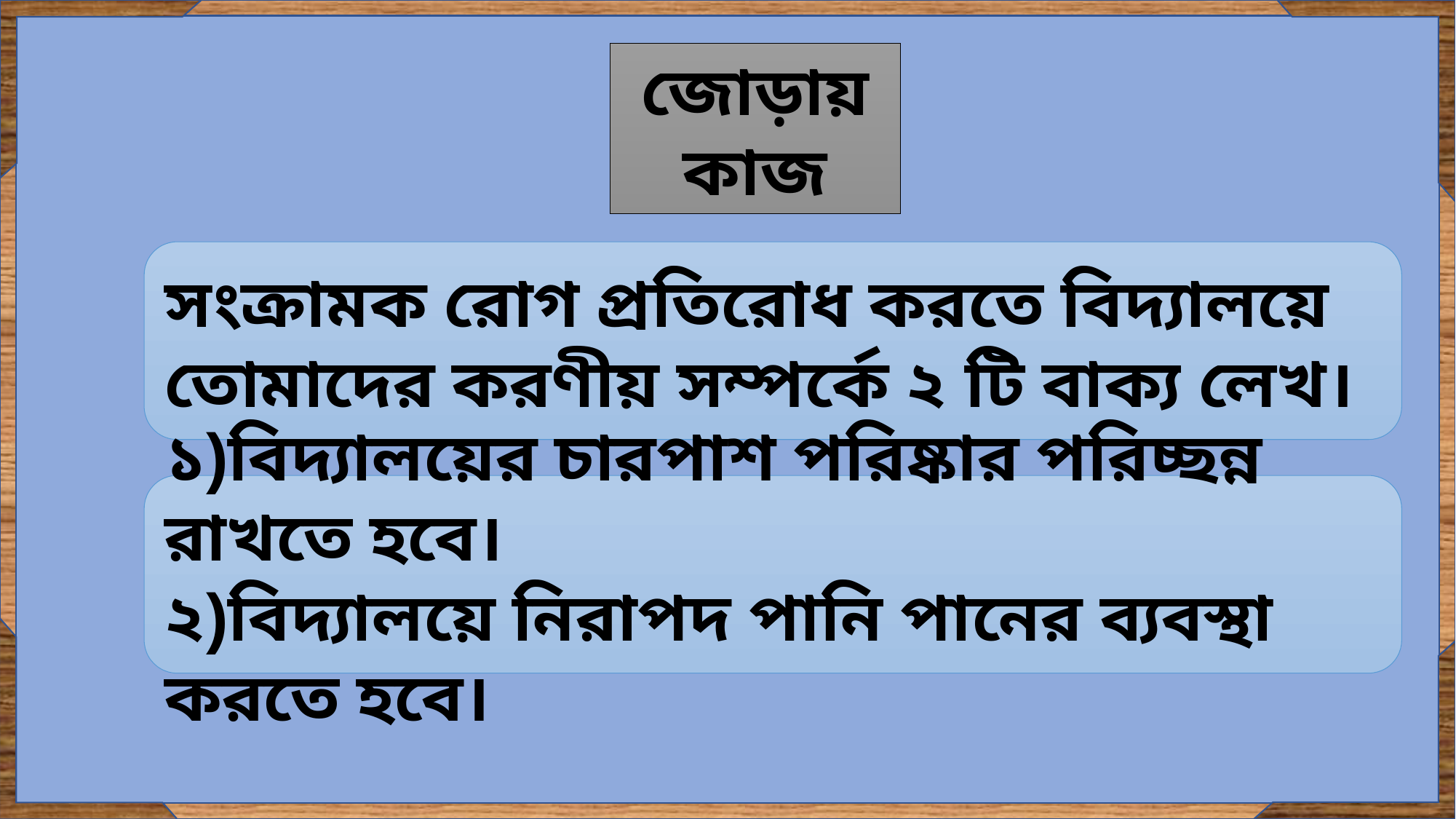

জোড়ায় কাজ
সংক্রামক রোগ প্রতিরোধ করতে বিদ্যালয়ে তোমাদের করণীয় সম্পর্কে ২ টি বাক্য লেখ।
১)বিদ্যালয়ের চারপাশ পরিষ্কার পরিচ্ছন্ন রাখতে হবে।
২)বিদ্যালয়ে নিরাপদ পানি পানের ব্যবস্থা করতে হবে।